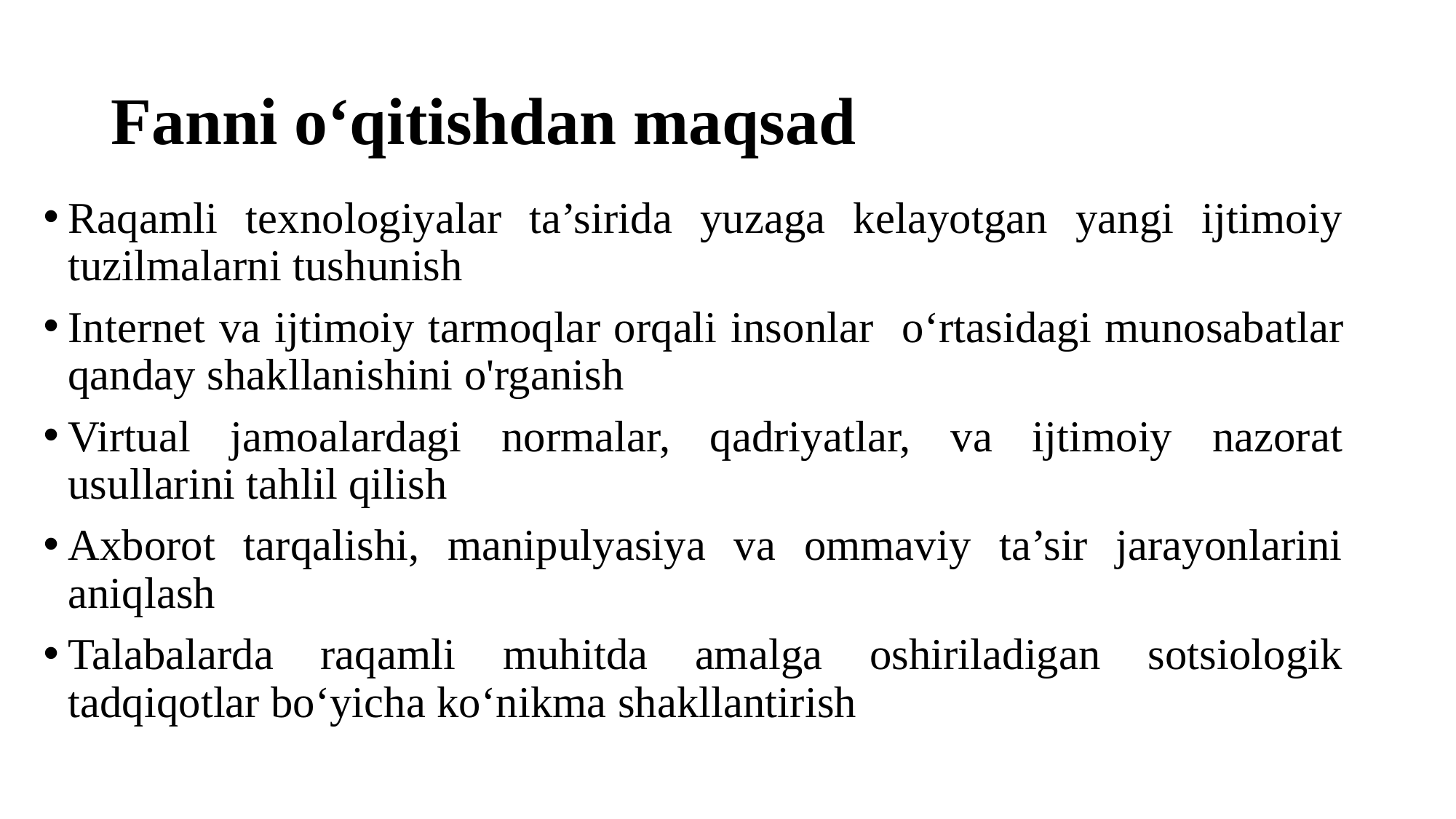

# Fanni o‘qitishdan maqsad
Raqamli texnologiyalar ta’sirida yuzaga kelayotgan yangi ijtimoiy tuzilmalarni tushunish
Internet va ijtimoiy tarmoqlar orqali insonlar  o‘rtasidagi munosabatlar qanday shakllanishini o'rganish
Virtual jamoalardagi normalar, qadriyatlar, va ijtimoiy nazorat usullarini tahlil qilish
Axborot tarqalishi, manipulyasiya va ommaviy ta’sir jarayonlarini aniqlash
Talabalarda raqamli muhitda amalga oshiriladigan sotsiologik tadqiqotlar bo‘yicha ko‘nikma shakllantirish